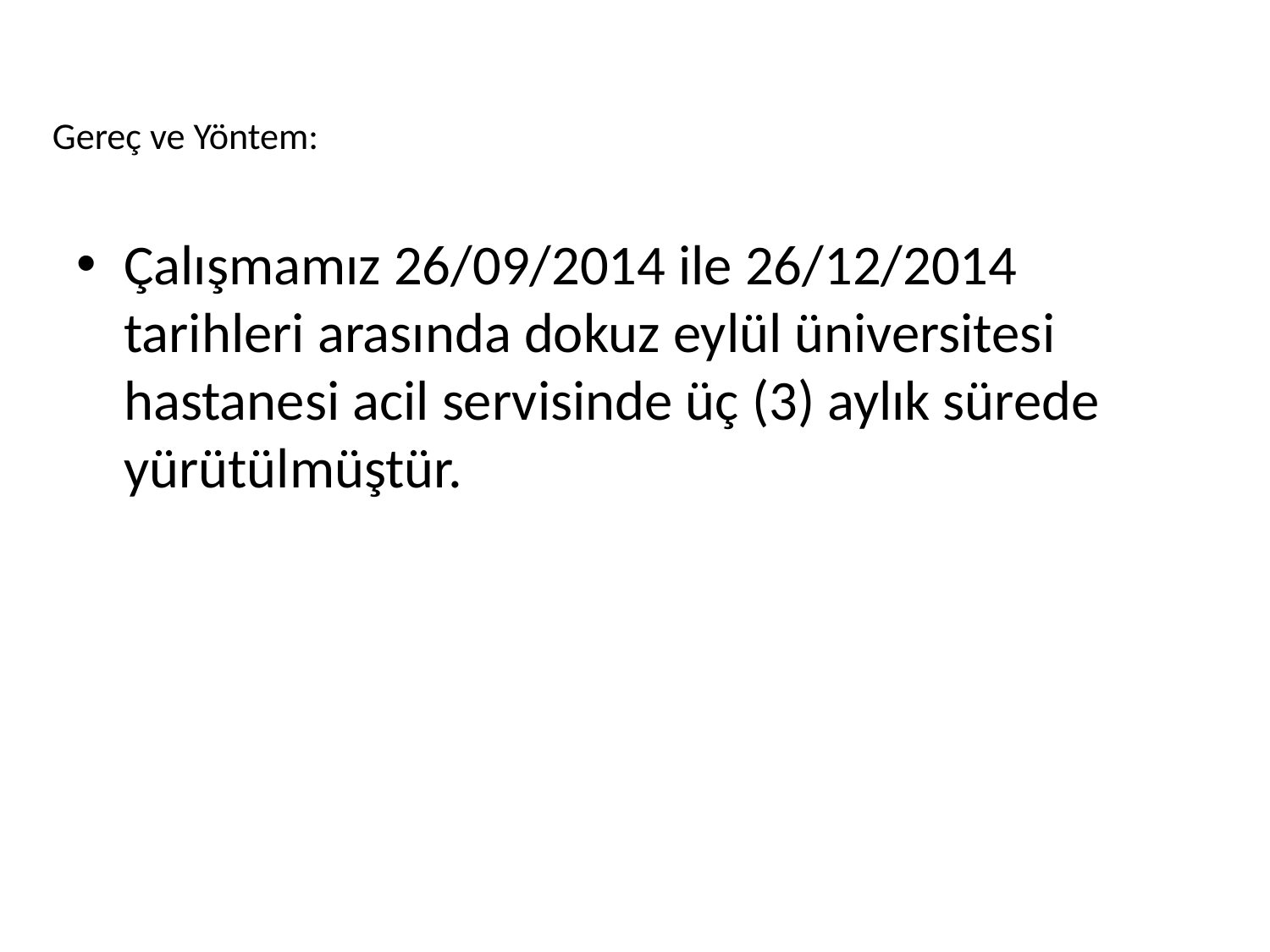

# Gereç ve Yöntem:
Çalışmamız 26/09/2014 ile 26/12/2014   tarihleri arasında dokuz eylül üniversitesi hastanesi acil servisinde üç (3) aylık sürede yürütülmüştür.